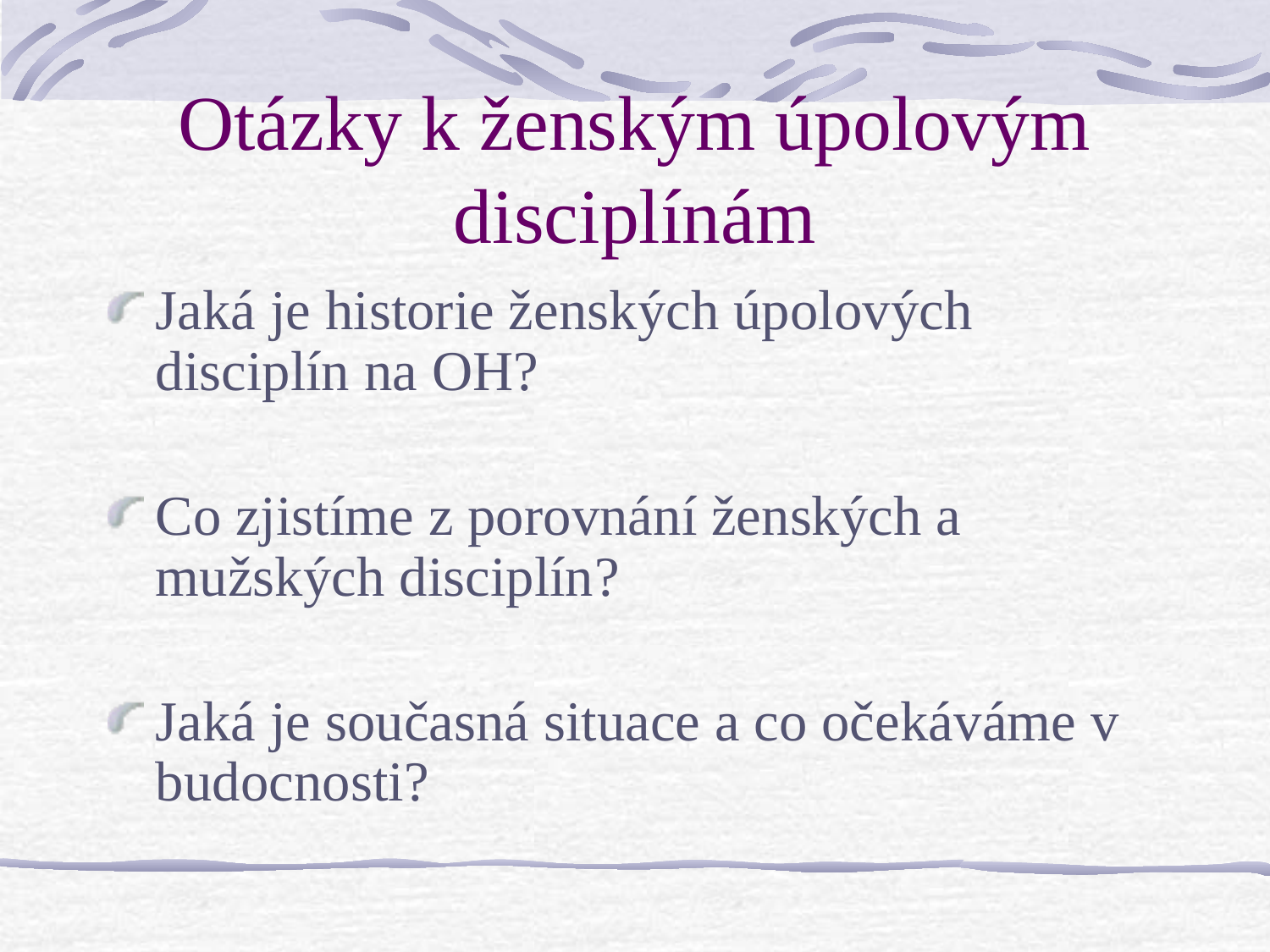

# Otázky k ženským úpolovým disciplínám
Jaká je historie ženských úpolových disciplín na OH?

Co zjistíme z porovnání ženských a mužských disciplín?

Jaká je současná situace a co očekáváme v budocnosti?